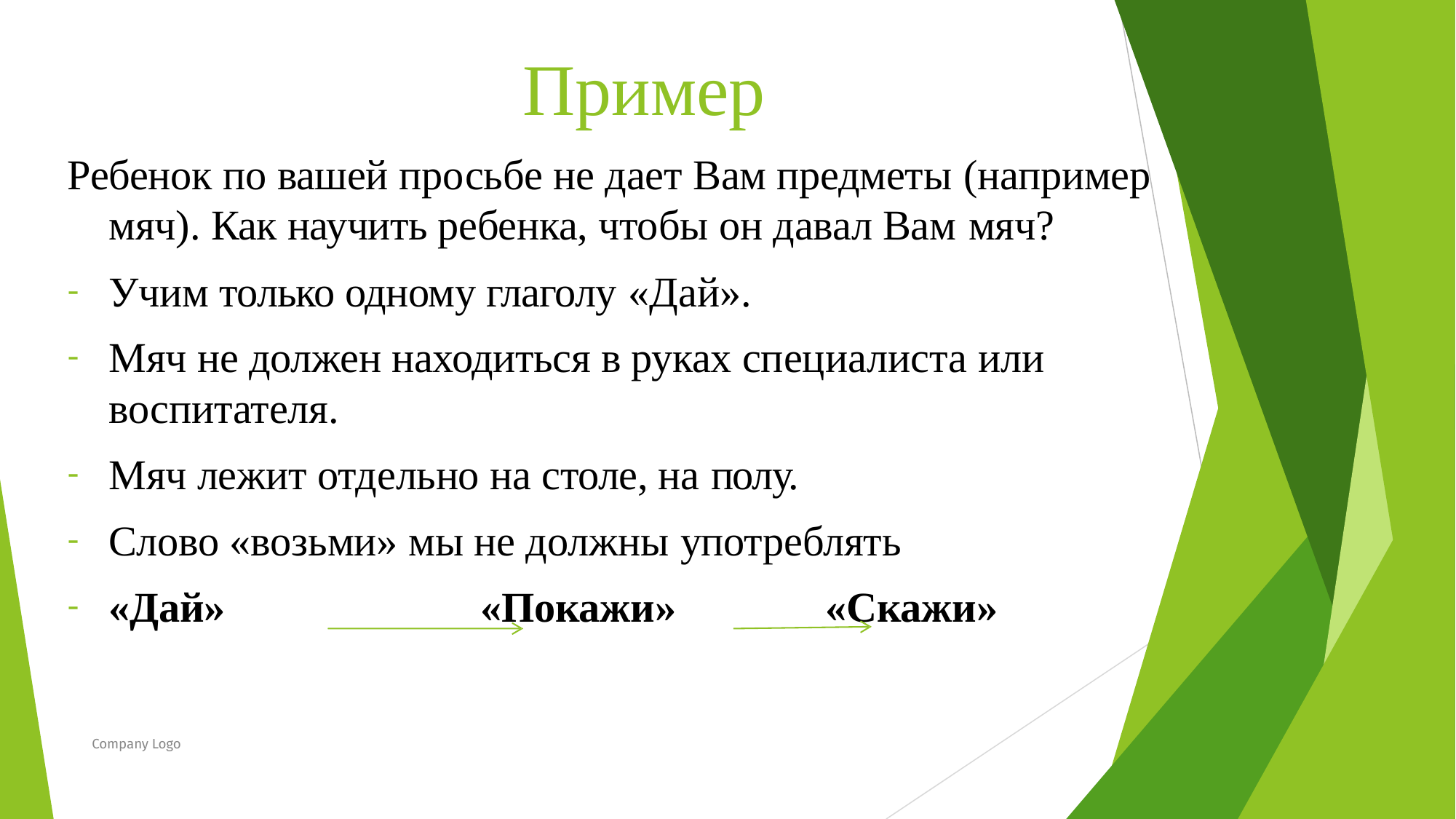

# Пример
Ребенок по вашей просьбе не дает Вам предметы (например
мяч). Как научить ребенка, чтобы он давал Вам мяч?
Учим только одному глаголу «Дай».
Мяч не должен находиться в руках специалиста или  воспитателя.
Мяч лежит отдельно на столе, на полу.
Слово «возьми» мы не должны употреблять
«Дай»	«Покажи»	«Скажи»

Company Logo